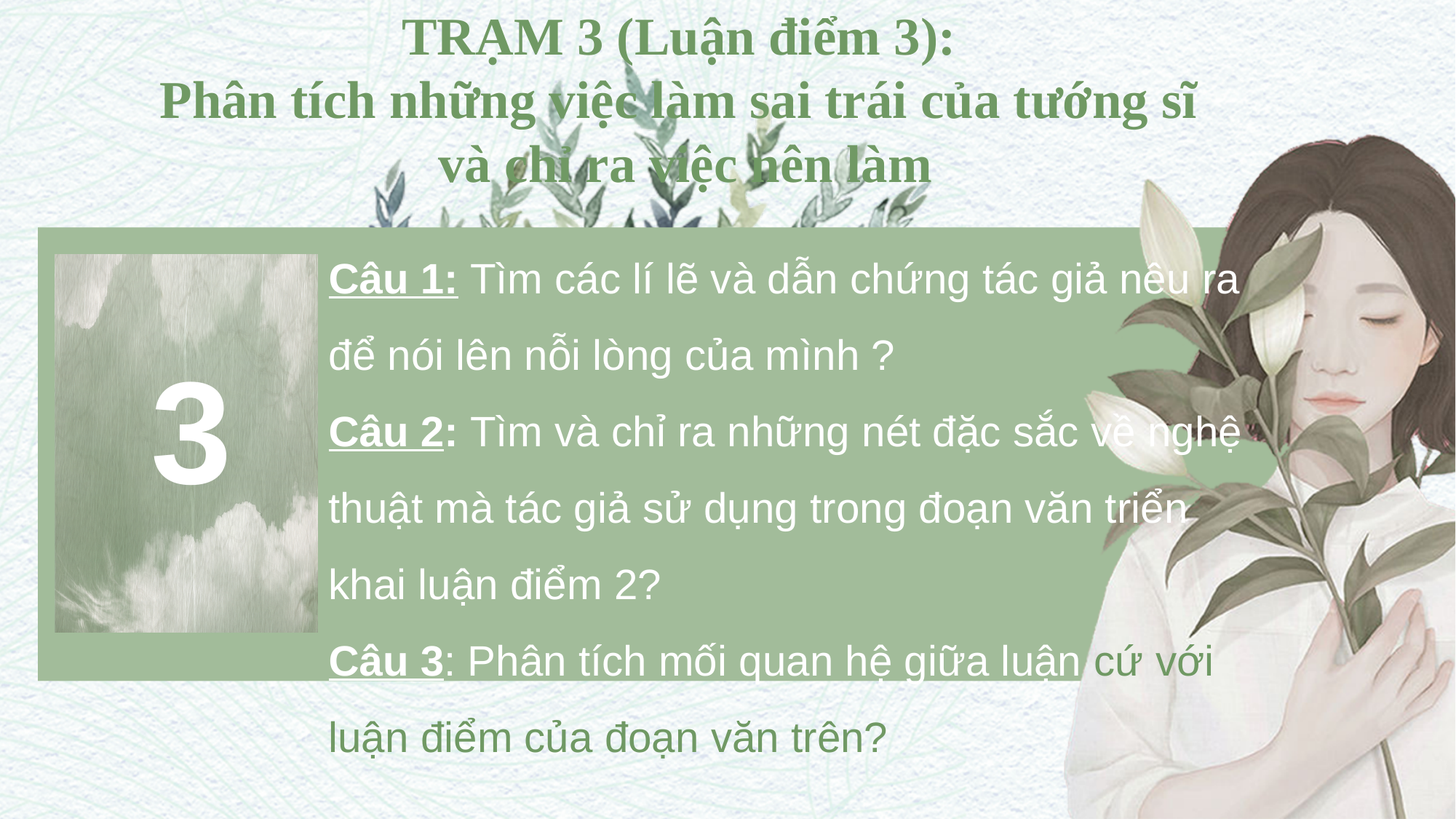

TRẠM 3 (Luận điểm 3):
Phân tích những việc làm sai trái của tướng sĩ
 và chỉ ra việc nên làm
Câu 1: Tìm các lí lẽ và dẫn chứng tác giả nêu ra để nói lên nỗi lòng của mình ?
Câu 2: Tìm và chỉ ra những nét đặc sắc về nghệ thuật mà tác giả sử dụng trong đoạn văn triển khai luận điểm 2?
Câu 3: Phân tích mối quan hệ giữa luận cứ với luận điểm của đoạn văn trên?

3